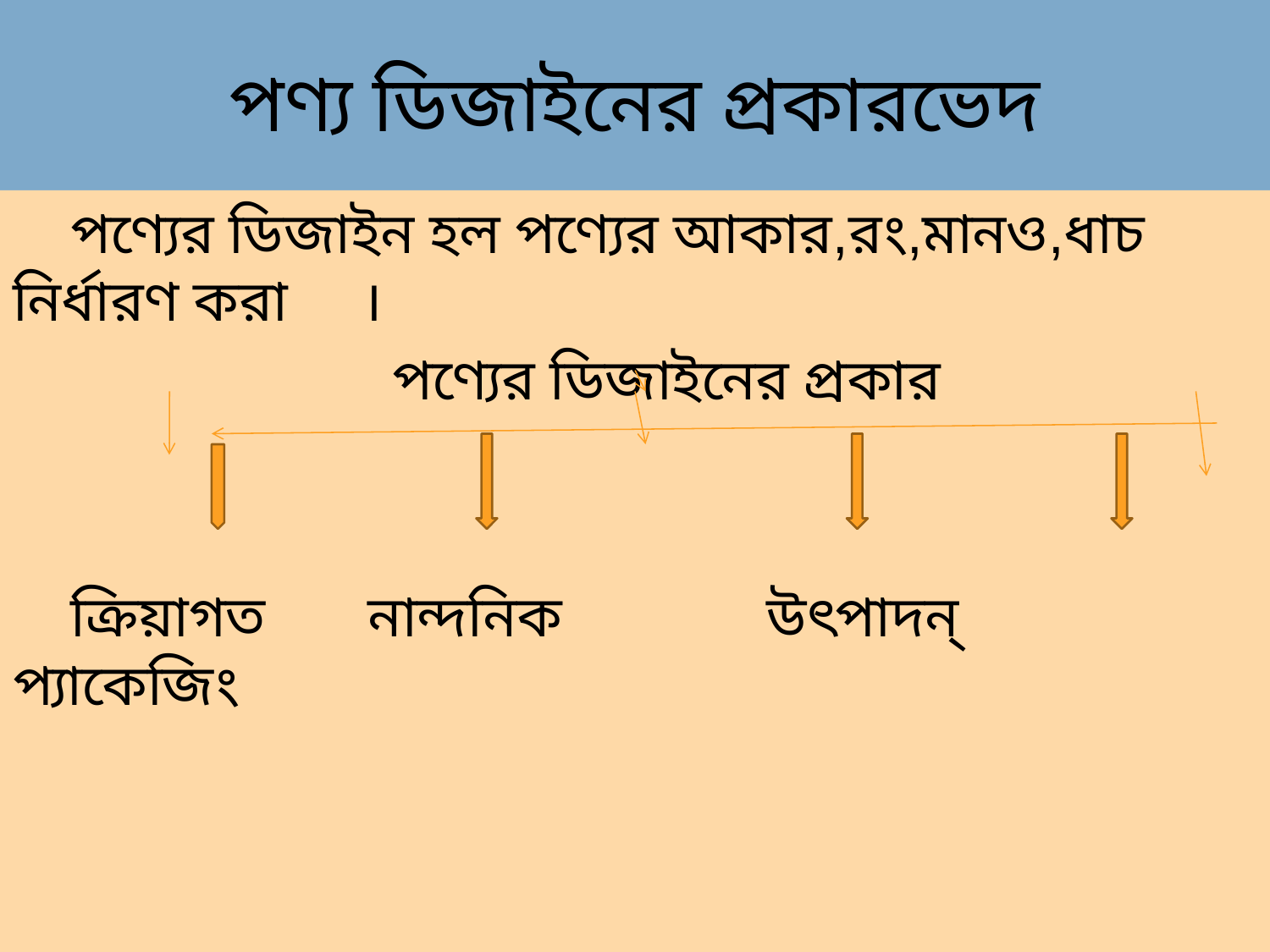

# পণ্য ডিজাইনের প্রকারভেদ
    পণ্যের ডিজাইন হল পণ্যের আকার,রং,মানও,ধাচ নির্ধারণ করা     ।
                          পণ্যের ডিজাইনের প্রকার

    ক্রিয়াগত       নান্দনিক              উৎপাদন্       প্যাকেজিং